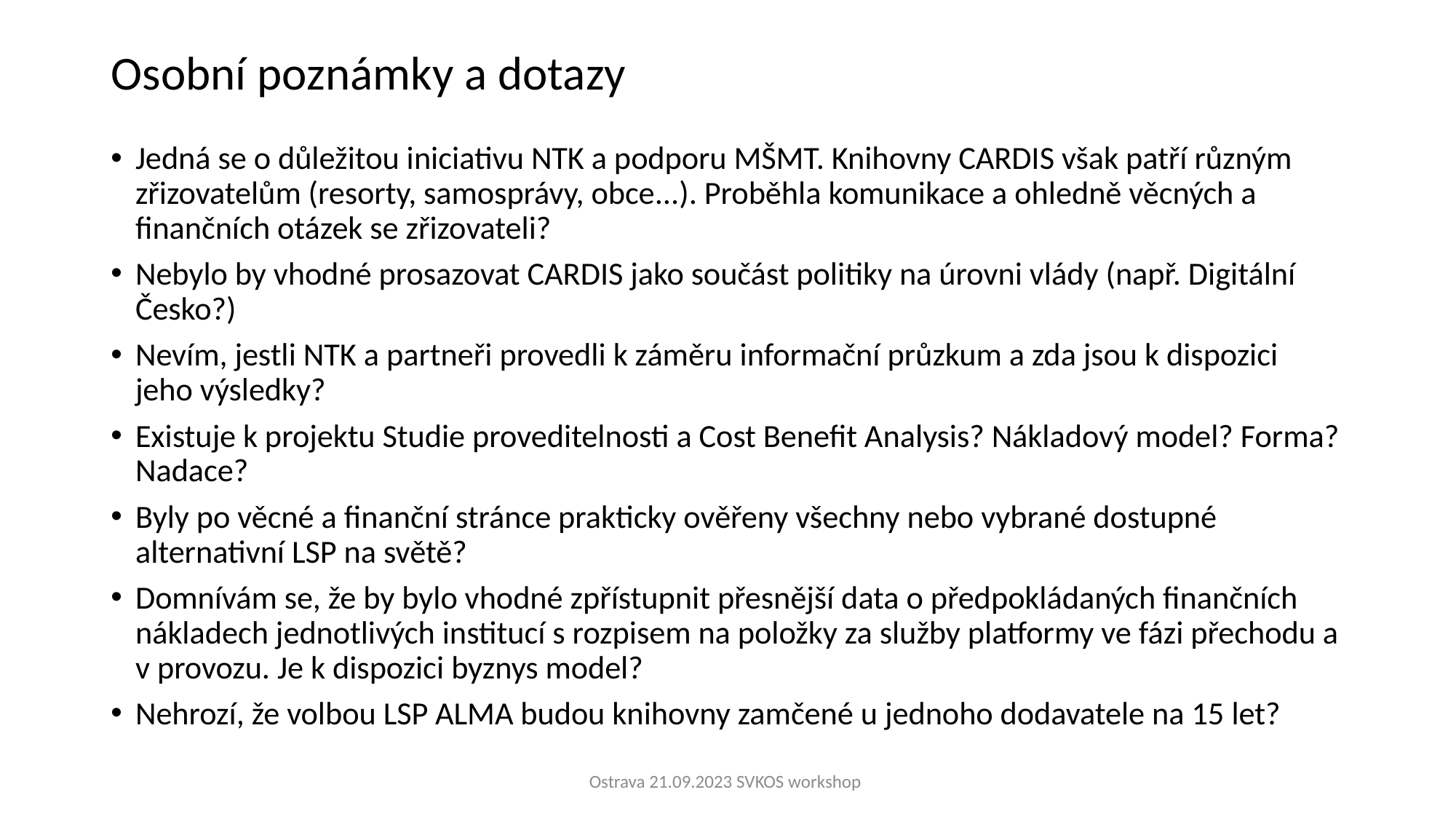

# Osobní poznámky a dotazy
Jedná se o důležitou iniciativu NTK a podporu MŠMT. Knihovny CARDIS však patří různým zřizovatelům (resorty, samosprávy, obce...). Proběhla komunikace a ohledně věcných a finančních otázek se zřizovateli?
Nebylo by vhodné prosazovat CARDIS jako součást politiky na úrovni vlády (např. Digitální Česko?)
Nevím, jestli NTK a partneři provedli k záměru informační průzkum a zda jsou k dispozici jeho výsledky?
Existuje k projektu Studie proveditelnosti a Cost Benefit Analysis? Nákladový model? Forma? Nadace?
Byly po věcné a finanční stránce prakticky ověřeny všechny nebo vybrané dostupné alternativní LSP na světě?
Domnívám se, že by bylo vhodné zpřístupnit přesnější data o předpokládaných finančních nákladech jednotlivých institucí s rozpisem na položky za služby platformy ve fázi přechodu a v provozu. Je k dispozici byznys model?
Nehrozí, že volbou LSP ALMA budou knihovny zamčené u jednoho dodavatele na 15 let?
Ostrava 21.09.2023 SVKOS workshop